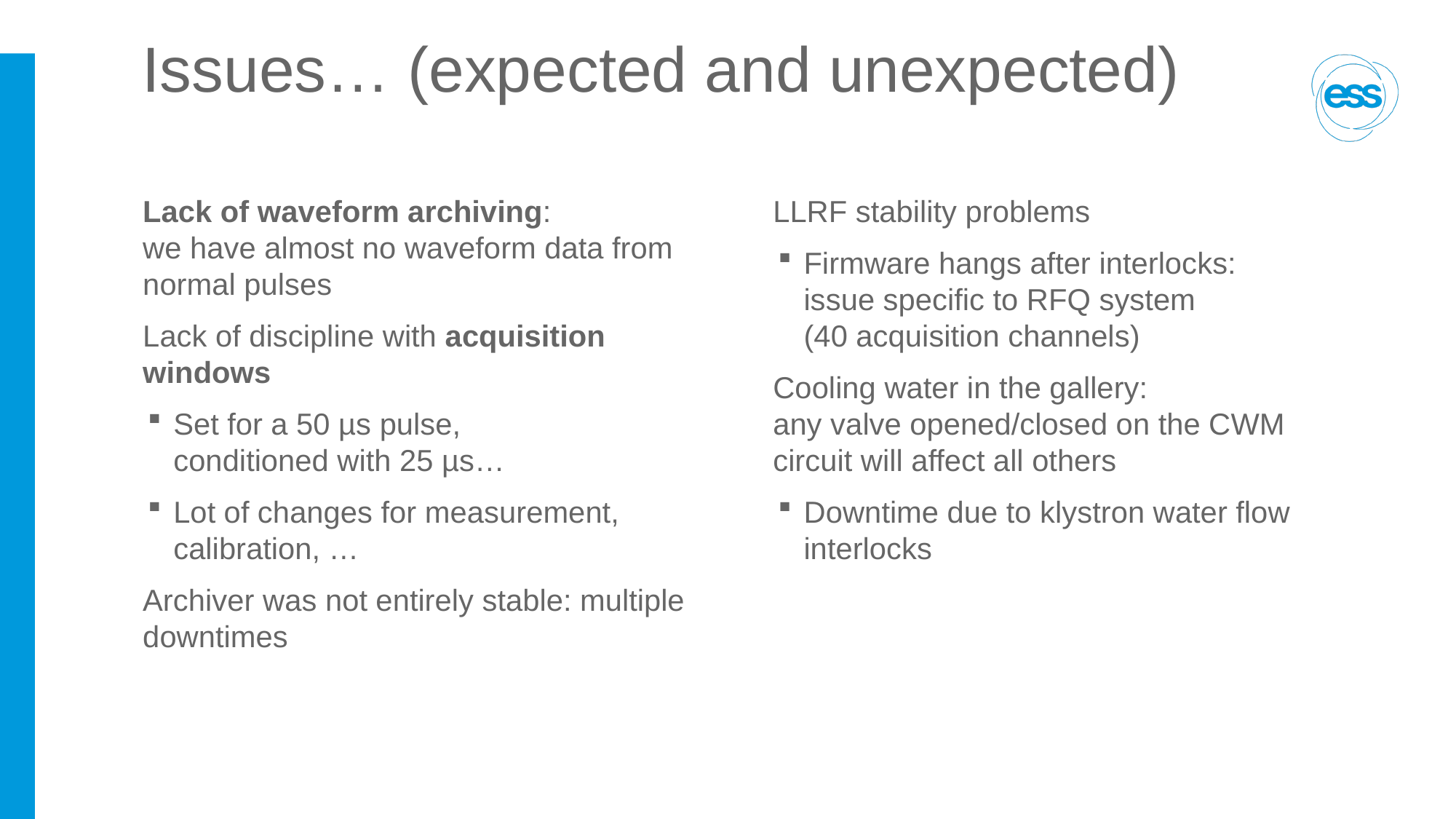

# Issues… (expected and unexpected)

Lack of waveform archiving:
we have almost no waveform data from normal pulses
Lack of discipline with acquisition windows
Set for a 50 µs pulse,
conditioned with 25 µs…
Lot of changes for measurement, calibration, …
Archiver was not entirely stable: multiple downtimes

LLRF stability problems
Firmware hangs after interlocks:
issue specific to RFQ system
(40 acquisition channels)
Cooling water in the gallery:
any valve opened/closed on the CWM circuit will affect all others
Downtime due to klystron water flow interlocks